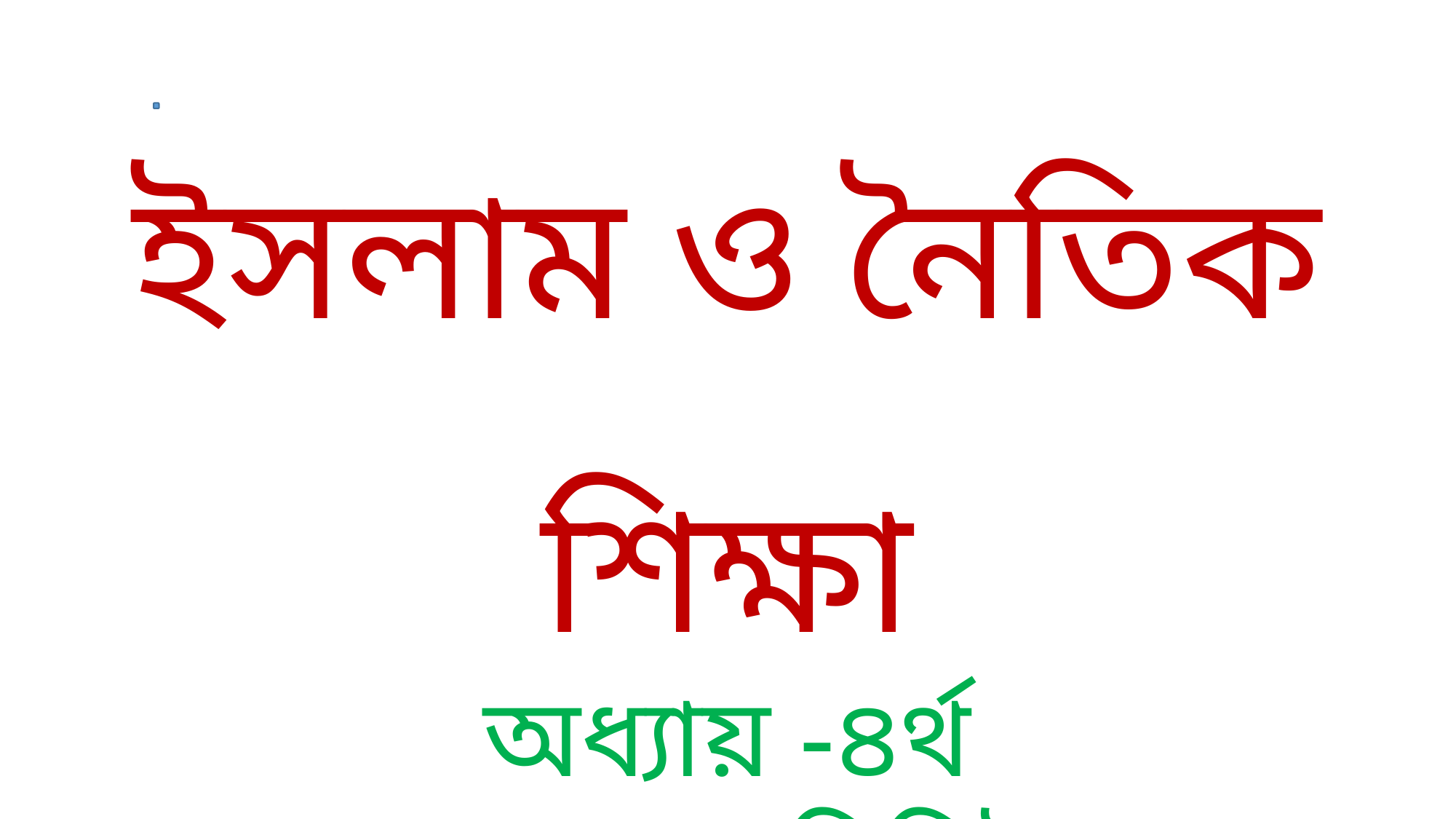

ইসলাম ও নৈতিক শিক্ষা
অধ্যায় -৪র্থ
সময়-৫০মিনিট